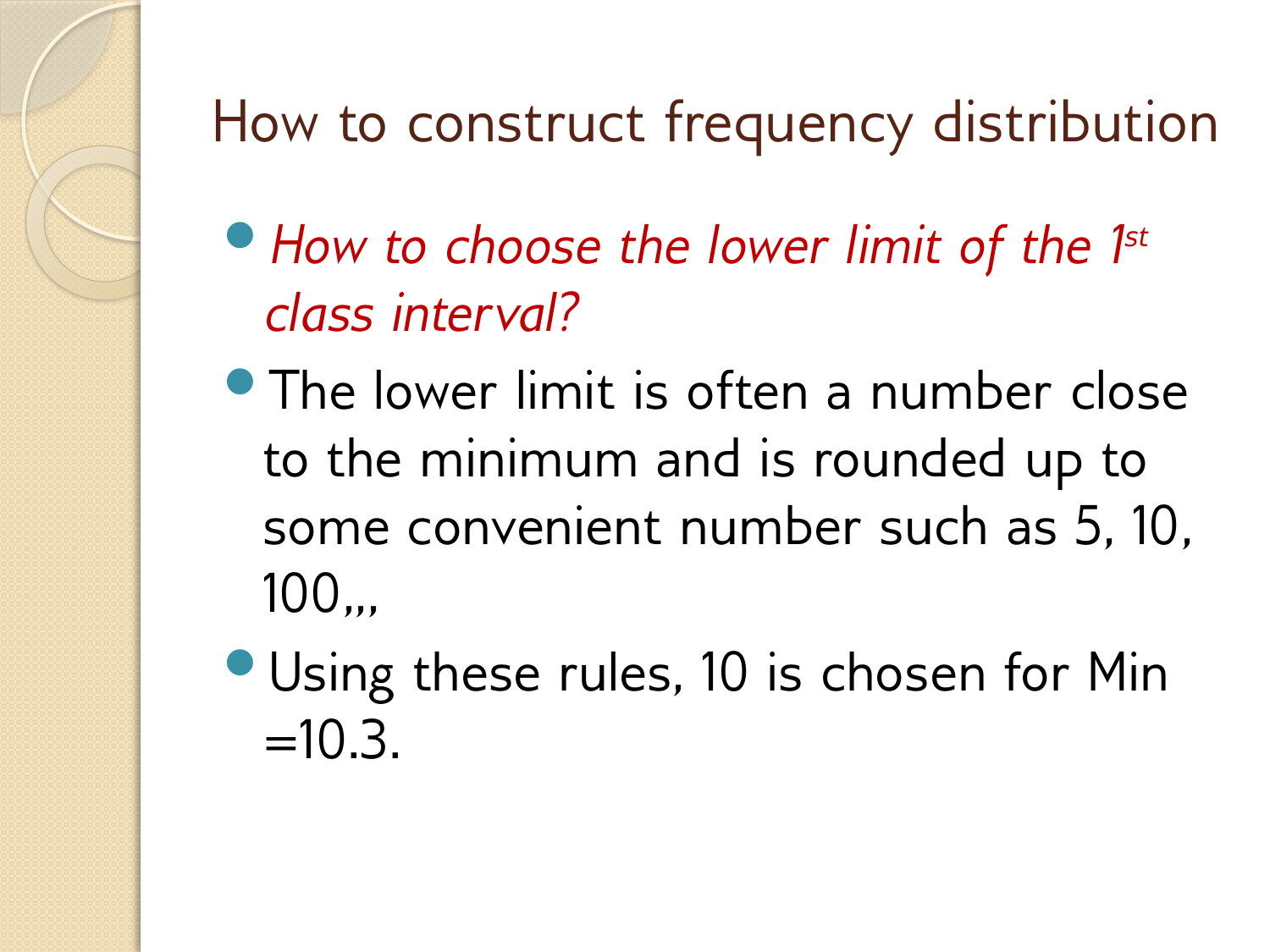

# How to construct frequency distribution
How to choose the lower limit of the 1st class interval?
The lower limit is often a number close to the minimum and is rounded up to some convenient number such as 5, 10, 100,,,
Using these rules, 10 is chosen for Min =10.3.